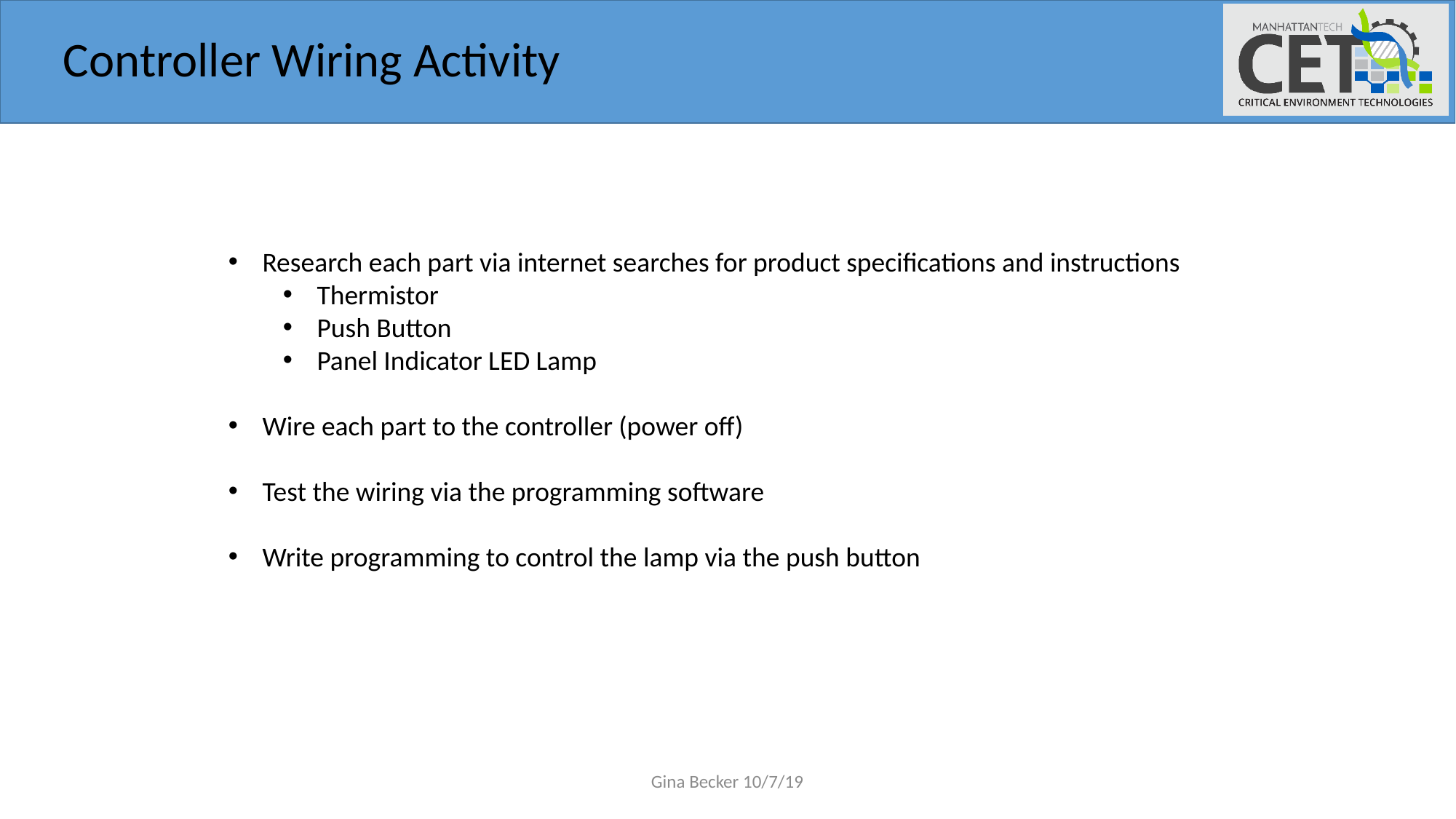

Controller Wiring Activity
Research each part via internet searches for product specifications and instructions
Thermistor
Push Button
Panel Indicator LED Lamp

Wire each part to the controller (power off)

Test the wiring via the programming software

Write programming to control the lamp via the push button

Gina Becker 10/7/19